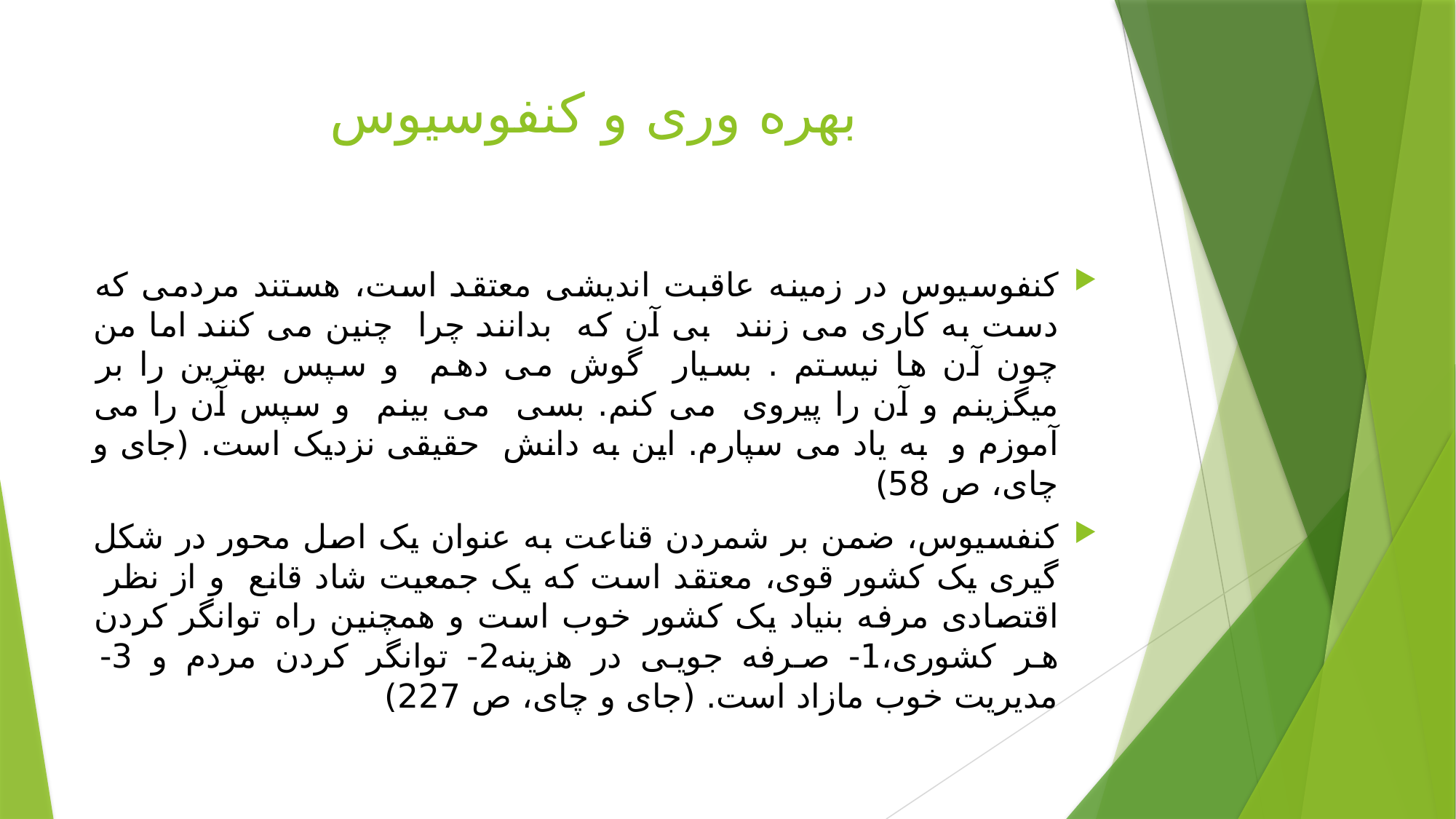

# بهره وری و کنفوسیوس
کنفوسیوس در زمینه عاقبت اندیشی معتقد است، هستند مردمی که دست به کاری می زنند  بی آن که  بدانند چرا  چنین می کنند اما من چون آن ها نیستم . بسیار  گوش می دهم  و سپس بهترین را بر میگزینم و آن را پیروی  می کنم. بسی  می بینم  و سپس آن را می آموزم و  به یاد می سپارم. این به دانش  حقیقی نزدیک است. (جای و چای، ص 58)
کنفسیوس، ضمن بر شمردن قناعت به عنوان یک اصل محور در شکل گیری یک کشور قوی، معتقد است که یک جمعیت شاد قانع  و از نظر  اقتصادی مرفه بنیاد یک کشور خوب است و همچنین راه توانگر کردن هر کشوری،1- صرفه جویی در هزینه2- توانگر کردن مردم و 3- مدیریت خوب مازاد است. (جای و چای، ص 227)